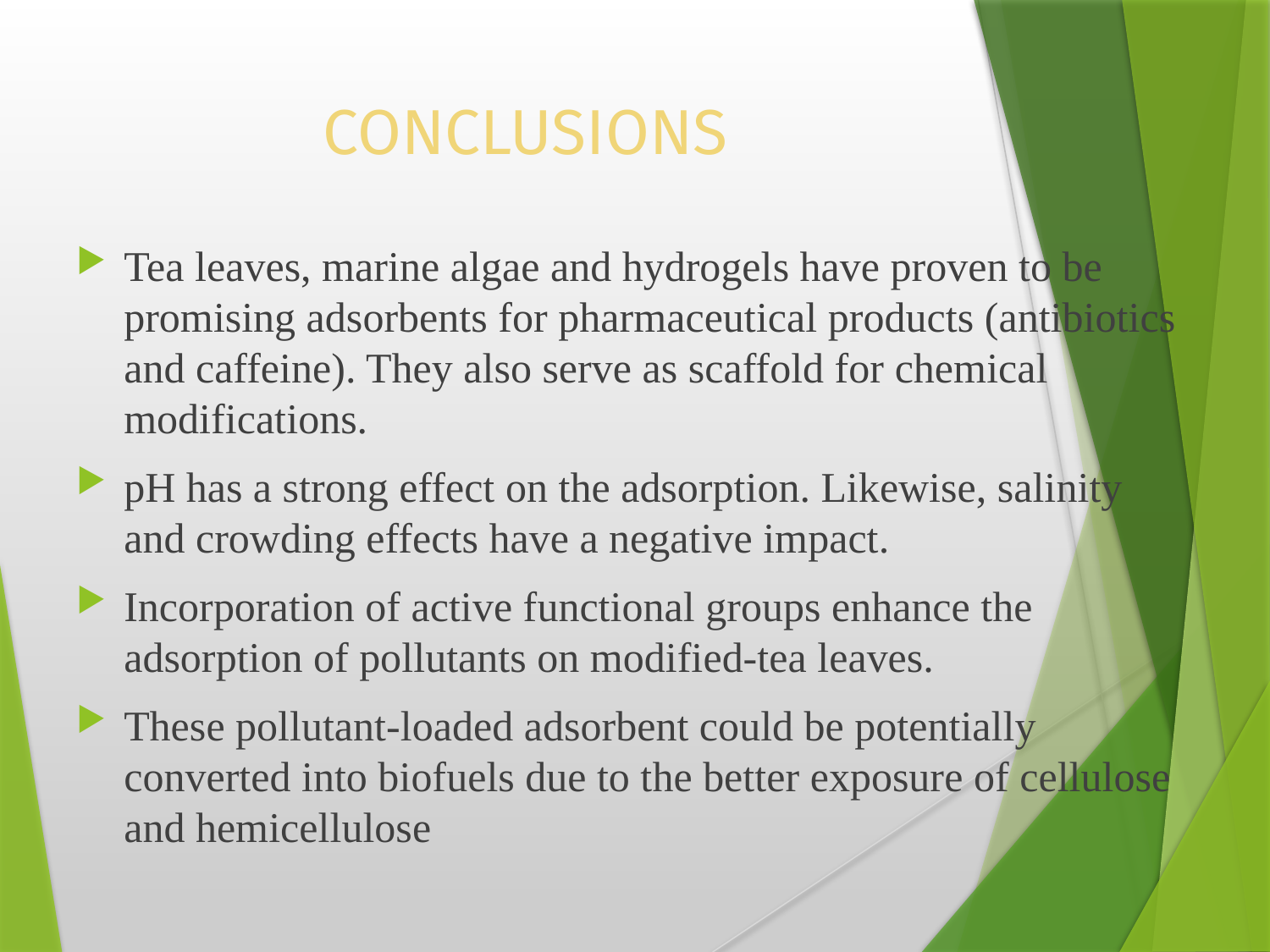

# CONCLUSIONS
Tea leaves, marine algae and hydrogels have proven to be promising adsorbents for pharmaceutical products (antibiotics and caffeine). They also serve as scaffold for chemical modifications.
pH has a strong effect on the adsorption. Likewise, salinity and crowding effects have a negative impact.
Incorporation of active functional groups enhance the adsorption of pollutants on modified-tea leaves.
These pollutant-loaded adsorbent could be potentially converted into biofuels due to the better exposure of cellulose and hemicellulose